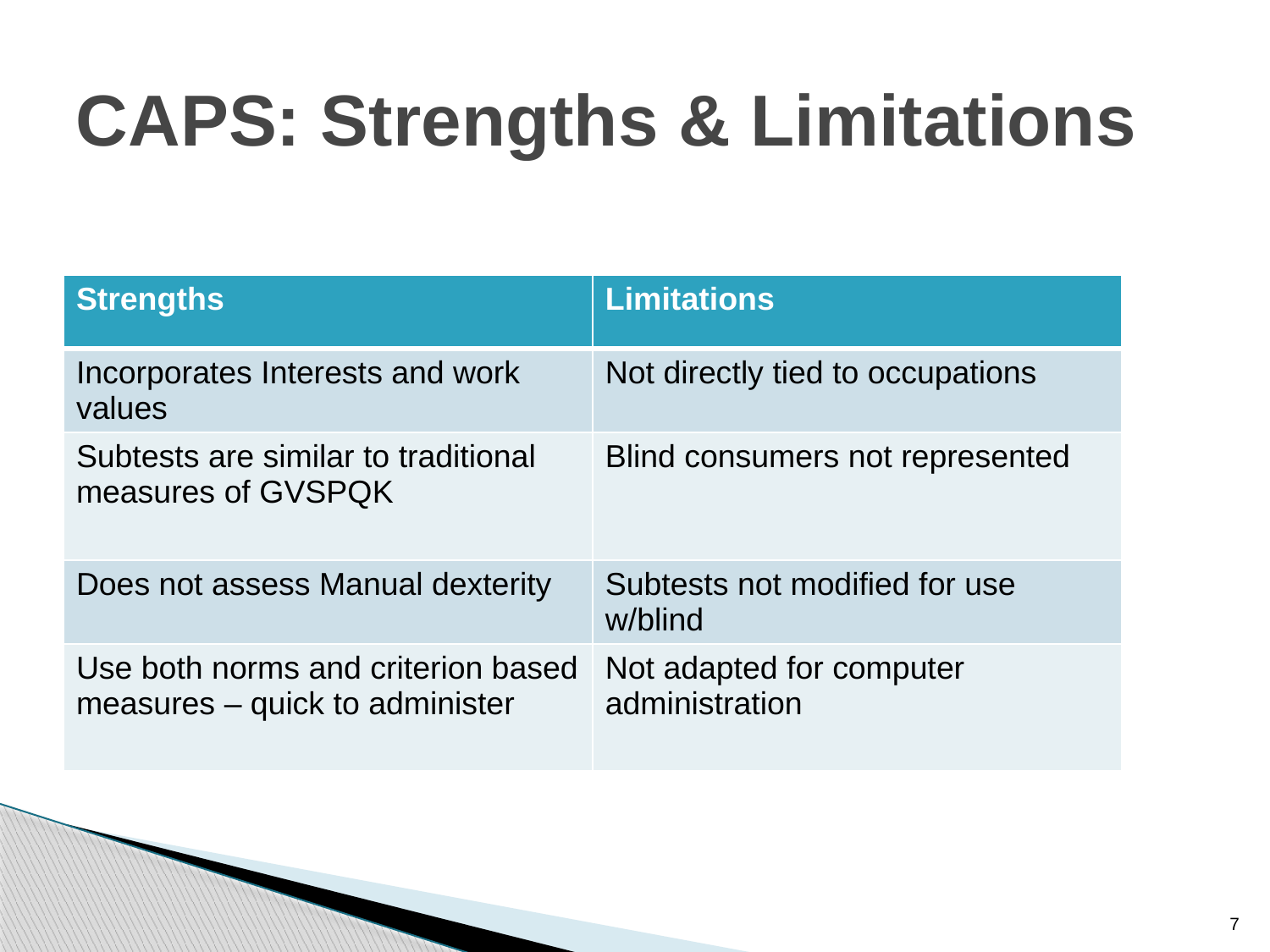

# CAPS: Strengths & Limitations
| Strengths | Limitations |
| --- | --- |
| Incorporates Interests and work values | Not directly tied to occupations |
| Subtests are similar to traditional measures of GVSPQK | Blind consumers not represented |
| Does not assess Manual dexterity | Subtests not modified for use w/blind |
| Use both norms and criterion based measures – quick to administer | Not adapted for computer administration |
7